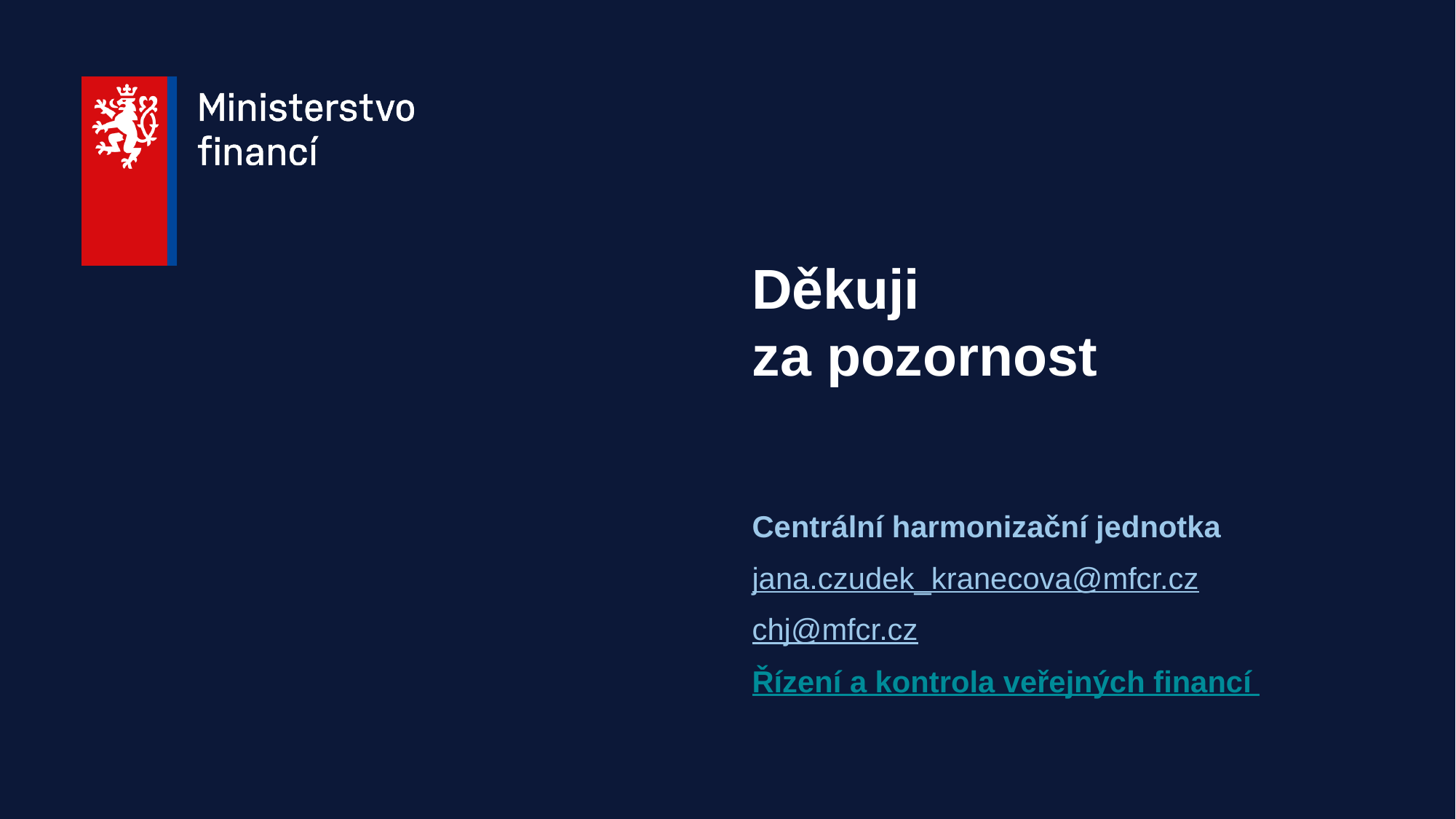

# Děkuji za pozornost
Centrální harmonizační jednotka
jana.czudek_kranecova@mfcr.cz
chj@mfcr.cz
Řízení a kontrola veřejných financí